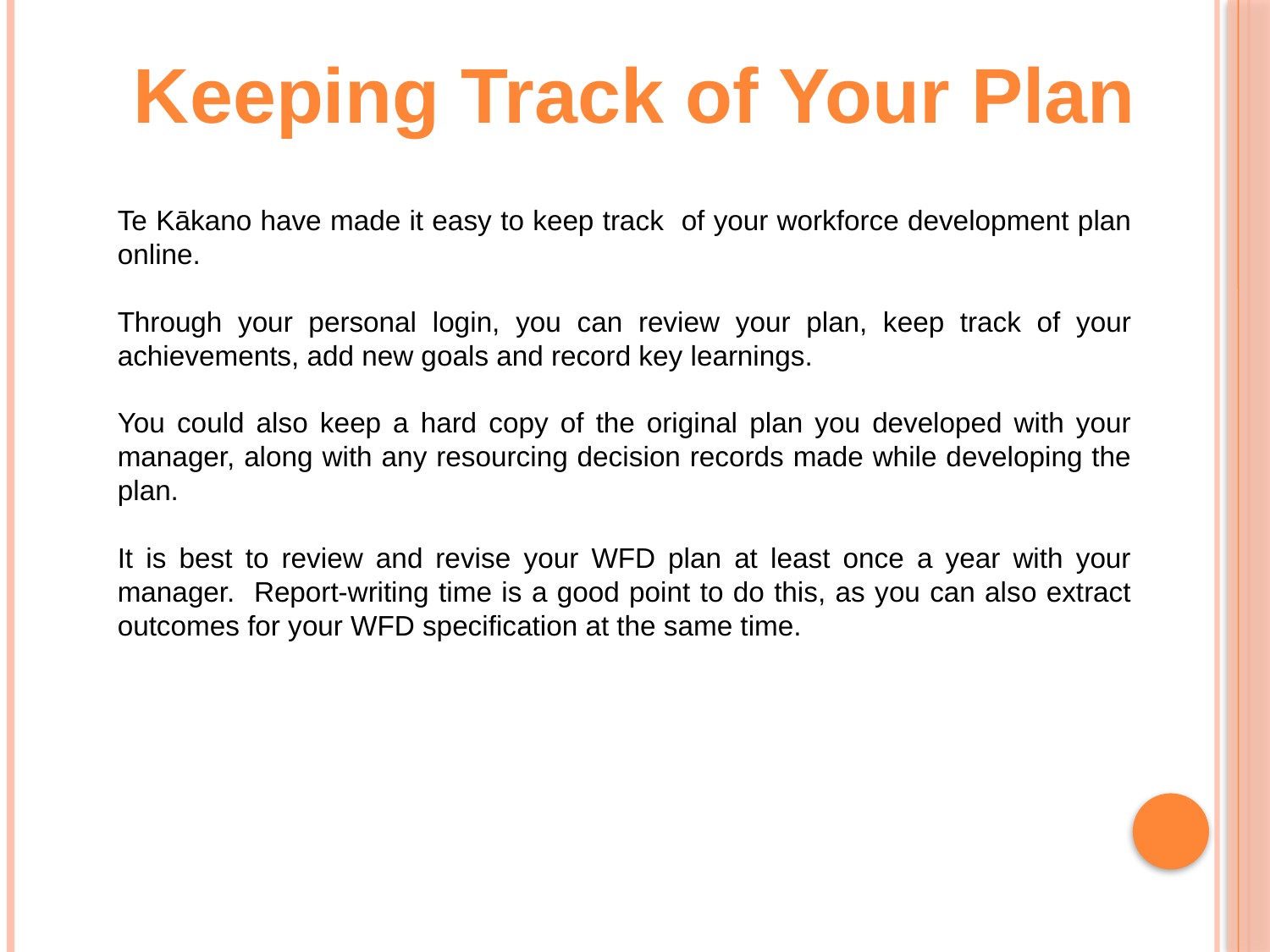

Keeping Track of Your Plan
Te Kākano have made it easy to keep track  of your workforce development plan online.

Through your personal login, you can review your plan, keep track of your achievements, add new goals and record key learnings.

You could also keep a hard copy of the original plan you developed with your manager, along with any resourcing decision records made while developing the plan.

It is best to review and revise your WFD plan at least once a year with your manager.  Report-writing time is a good point to do this, as you can also extract outcomes for your WFD specification at the same time.